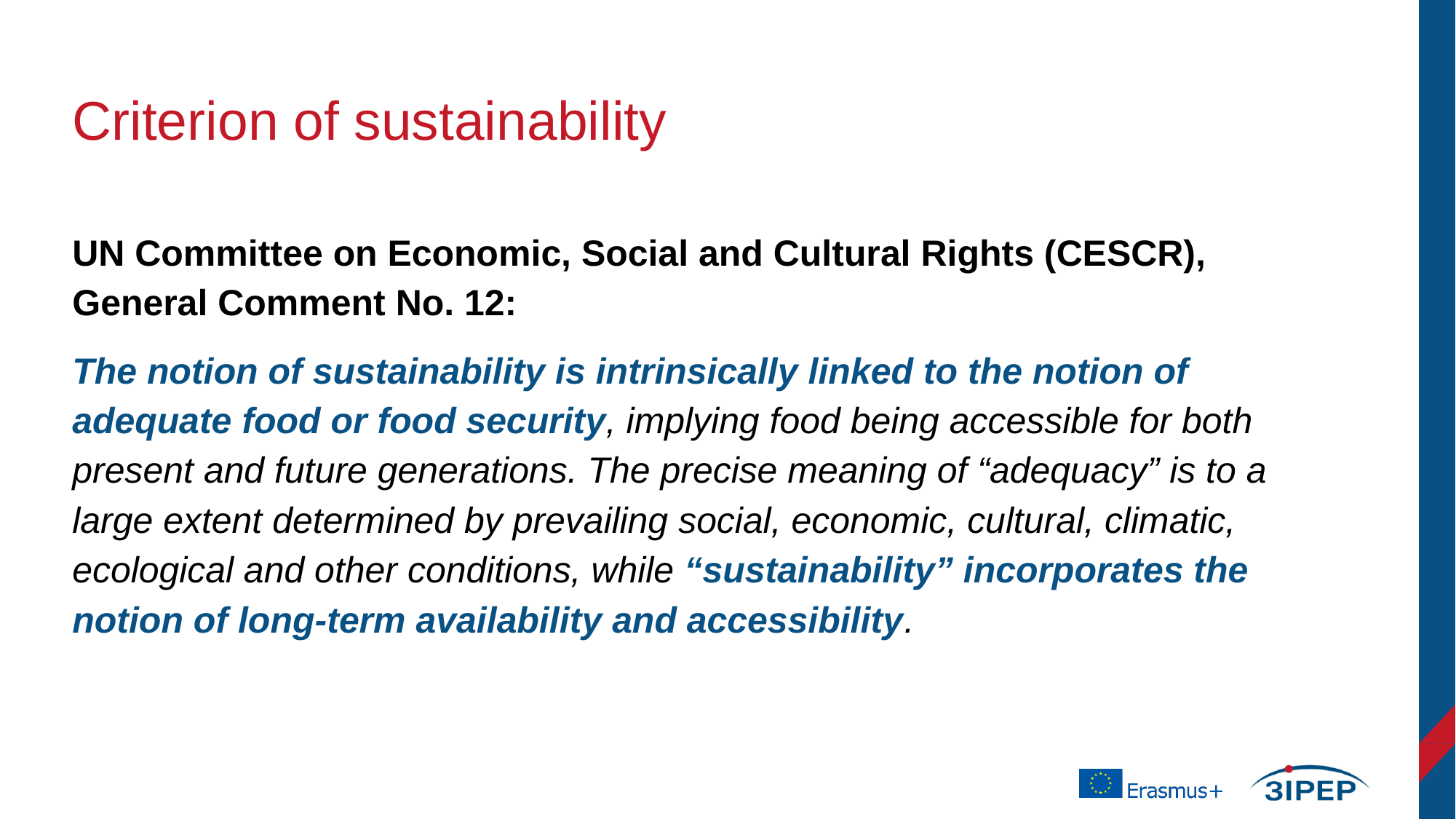

# Criterion of sustainability
UN Committee on Economic, Social and Cultural Rights (CESCR), General Comment No. 12:
The notion of sustainability is intrinsically linked to the notion of adequate food or food security, implying food being accessible for both present and future generations. The precise meaning of “adequacy” is to a large extent determined by prevailing social, economic, cultural, climatic, ecological and other conditions, while “sustainability” incorporates the notion of long-term availability and accessibility.